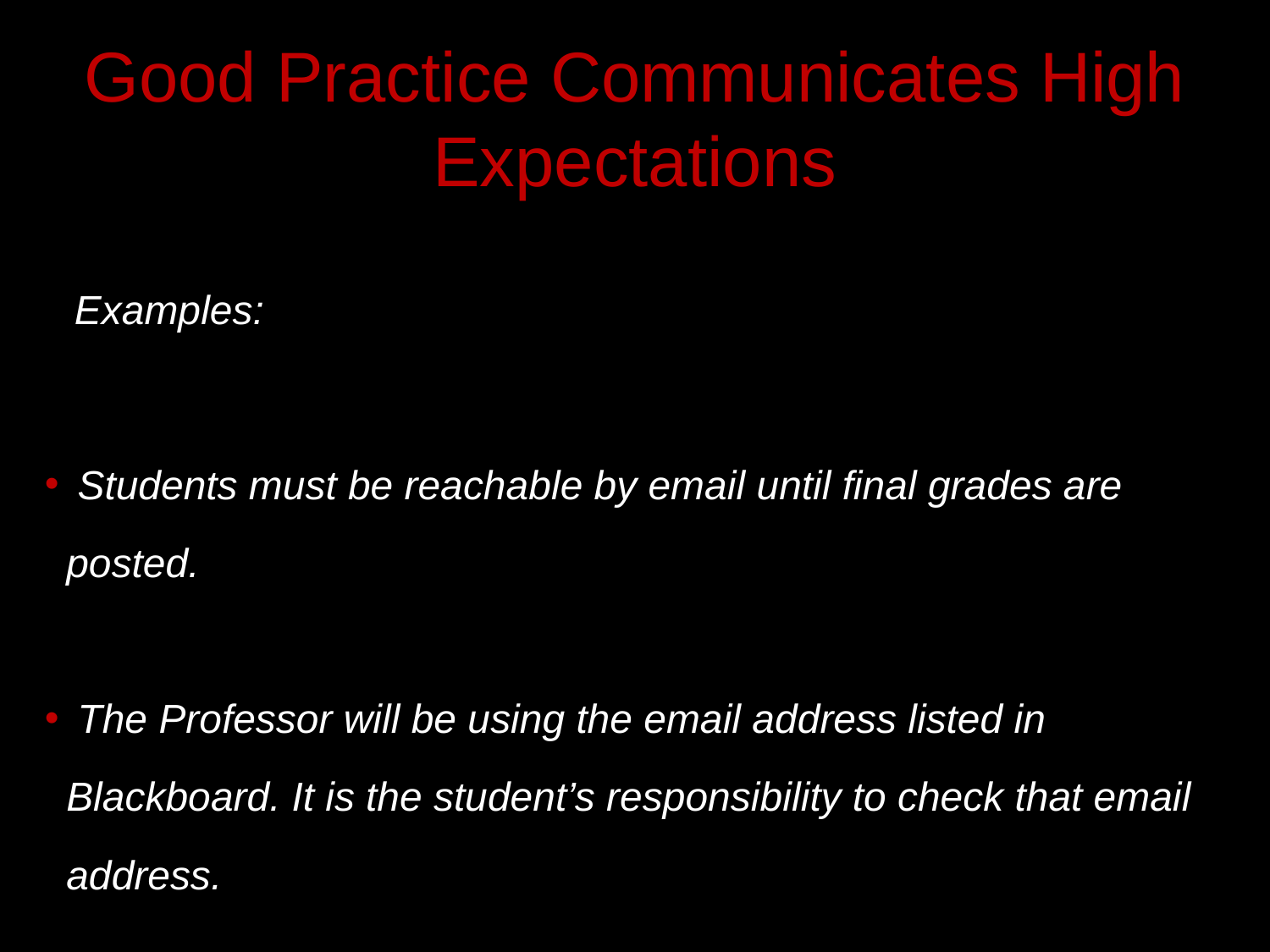

# Good Practice Communicates High Expectations

 Examples:

 Students must be reachable by email until final grades are posted.

 The Professor will be using the email address listed in Blackboard. It is the student’s responsibility to check that email address.